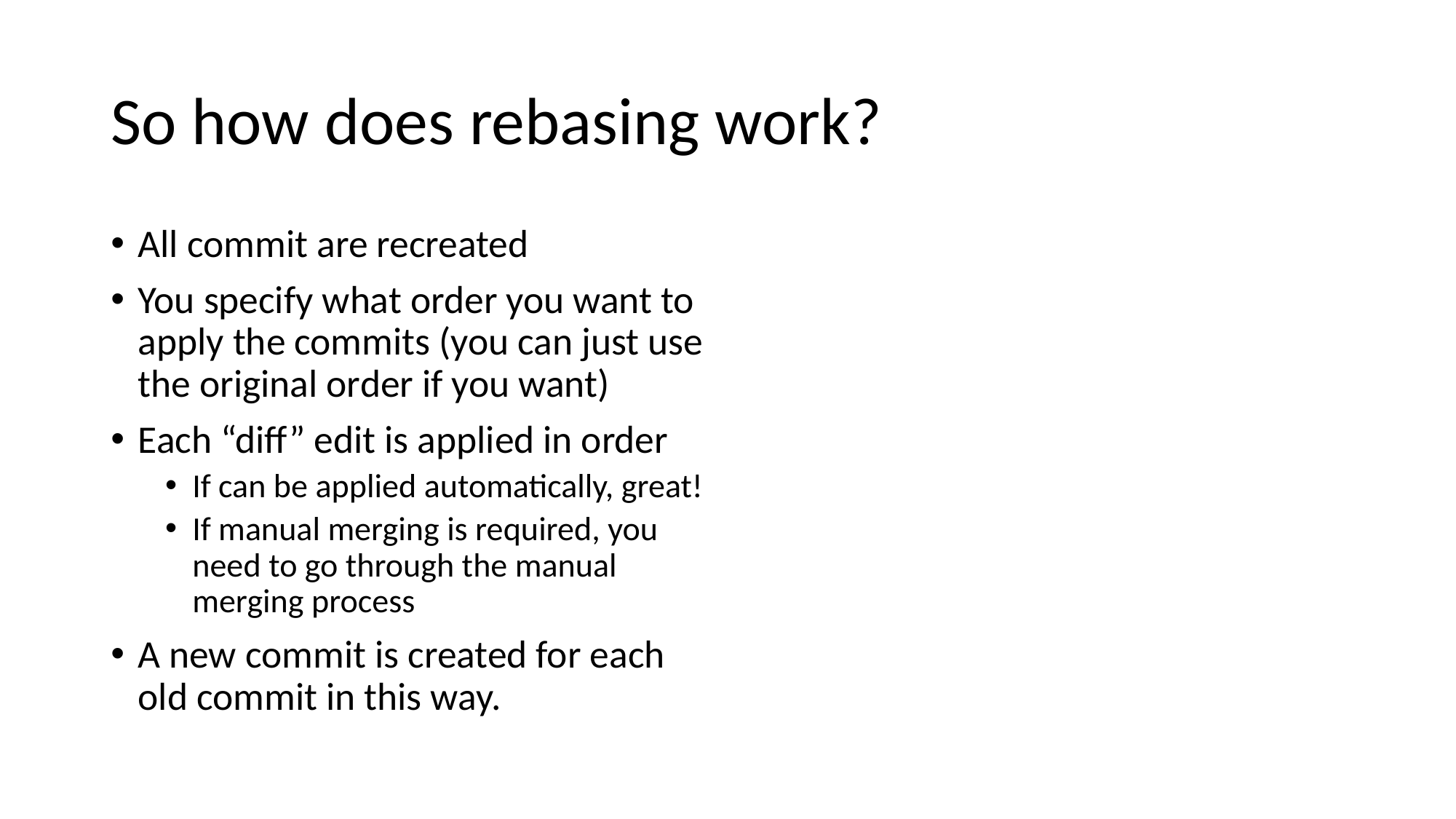

# So how does rebasing work?
All commit are recreated
You specify what order you want to apply the commits (you can just use the original order if you want)
Each “diff” edit is applied in order
If can be applied automatically, great!
If manual merging is required, you need to go through the manual merging process
A new commit is created for each old commit in this way.